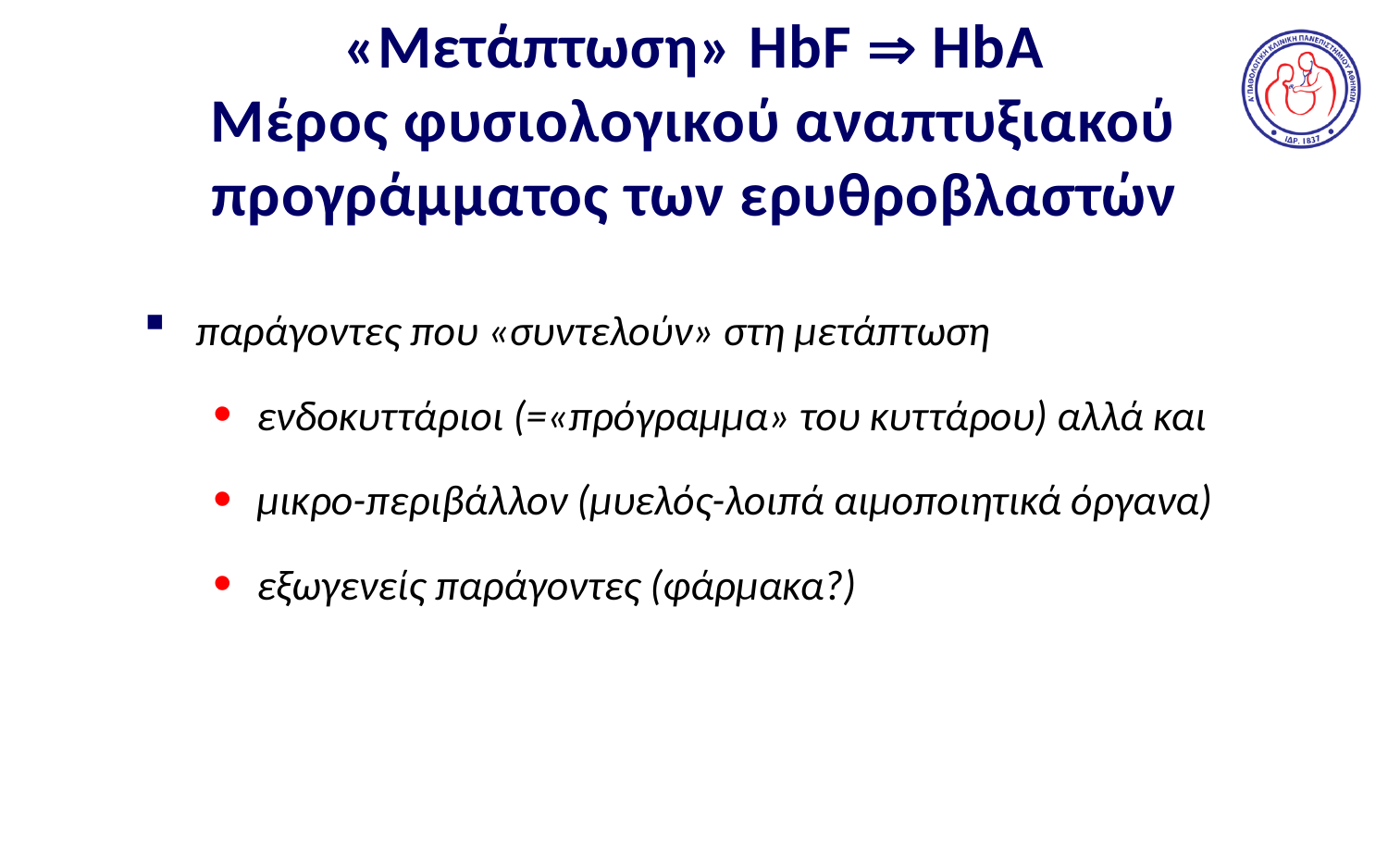

# «Μετάπτωση» HbF ⇒ HbA Μέρος φυσιολογικού αναπτυξιακού προγράμματος των ερυθροβλαστών
παράγοντες που «συντελούν» στη μετάπτωση
ενδοκυττάριοι (=«πρόγραμμα» του κυττάρου) αλλά και
μικρο-περιβάλλον (μυελός-λοιπά αιμοποιητικά όργανα)
εξωγενείς παράγοντες (φάρμακα?)